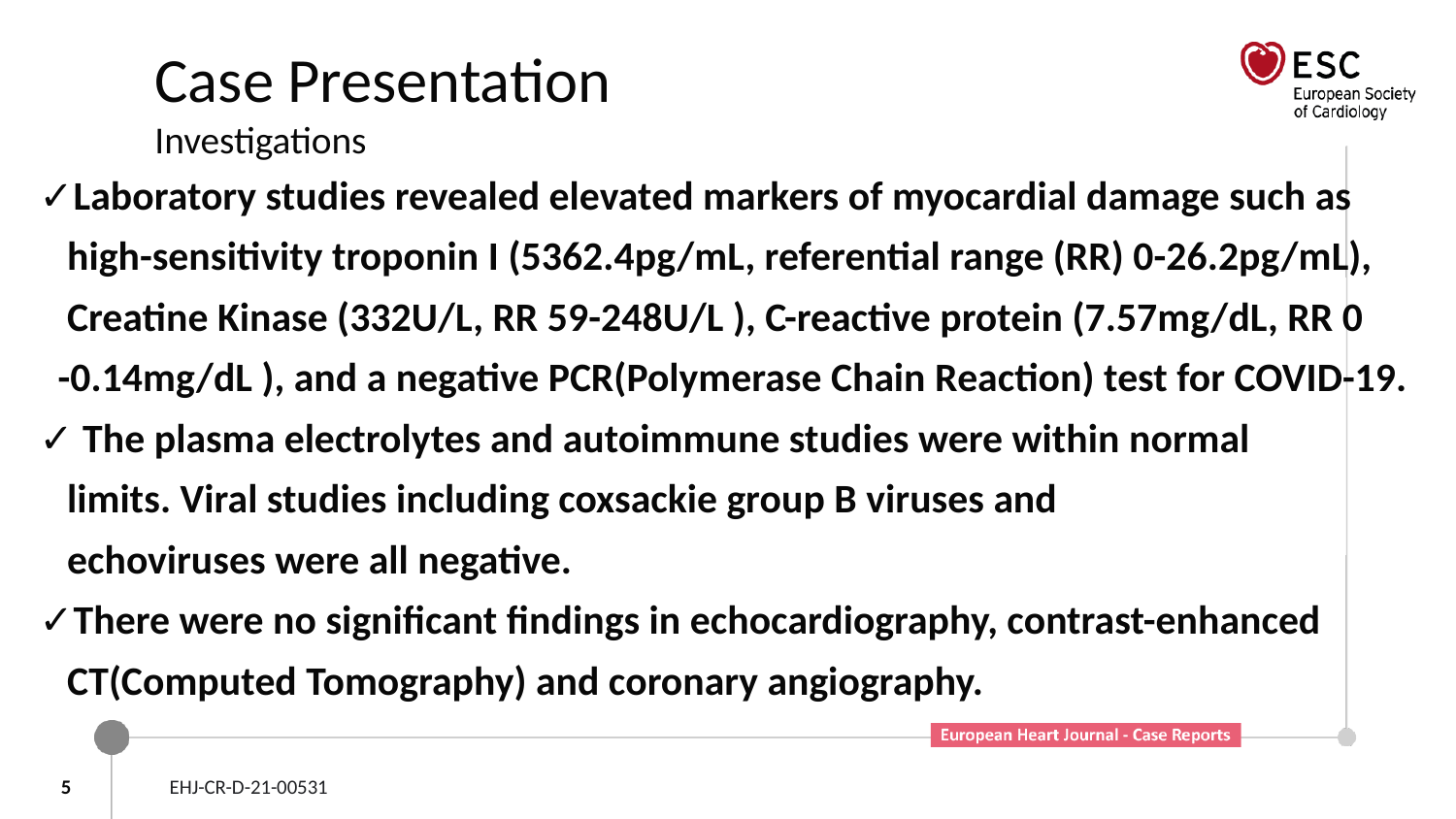

# Case Presentation Investigations
✓Laboratory studies revealed elevated markers of myocardial damage such as
   high-sensitivity troponin I (5362.4pg/mL, referential range (RR) 0-26.2pg/mL),
   Creatine Kinase (332U/L, RR 59-248U/L ), C-reactive protein (7.57mg/dL, RR 0
  -0.14mg/dL ), and a negative PCR(Polymerase Chain Reaction) test for COVID-19.
✓ The plasma electrolytes and autoimmune studies were within normal
   limits. Viral studies including coxsackie group B viruses and
   echoviruses were all negative.
✓There were no significant findings in echocardiography, contrast-enhanced
   CT(Computed Tomography) and coronary angiography.

5
EHJ-CR-D-21-00531